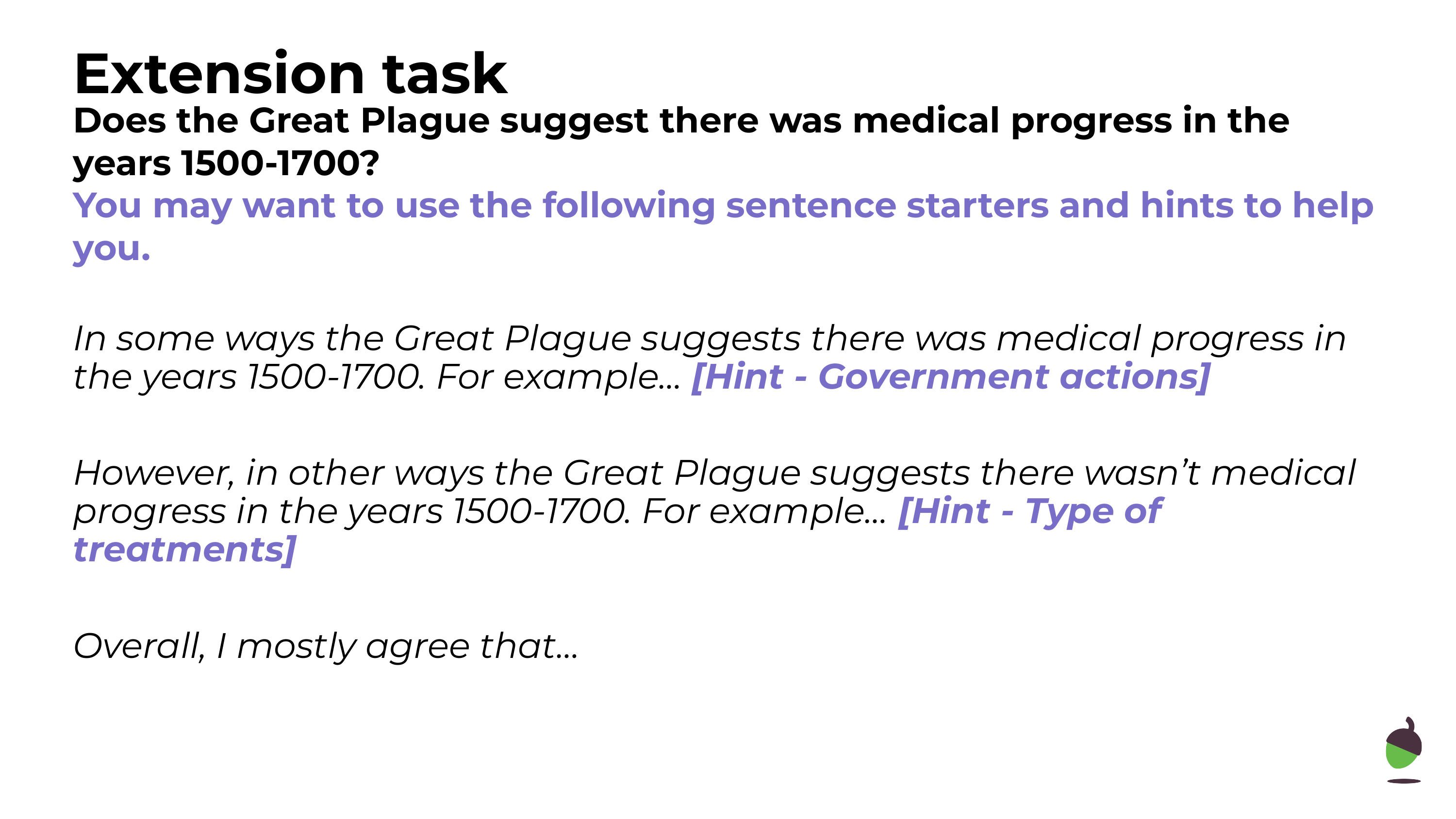

# Extension task
Does the Great Plague suggest there was medical progress in the years 1500-1700?
You may want to use the following sentence starters and hints to help you.

In some ways the Great Plague suggests there was medical progress in the years 1500-1700. For example… [Hint - Government actions]

However, in other ways the Great Plague suggests there wasn’t medical progress in the years 1500-1700. For example… [Hint - Type of treatments]

Overall, I mostly agree that…

16